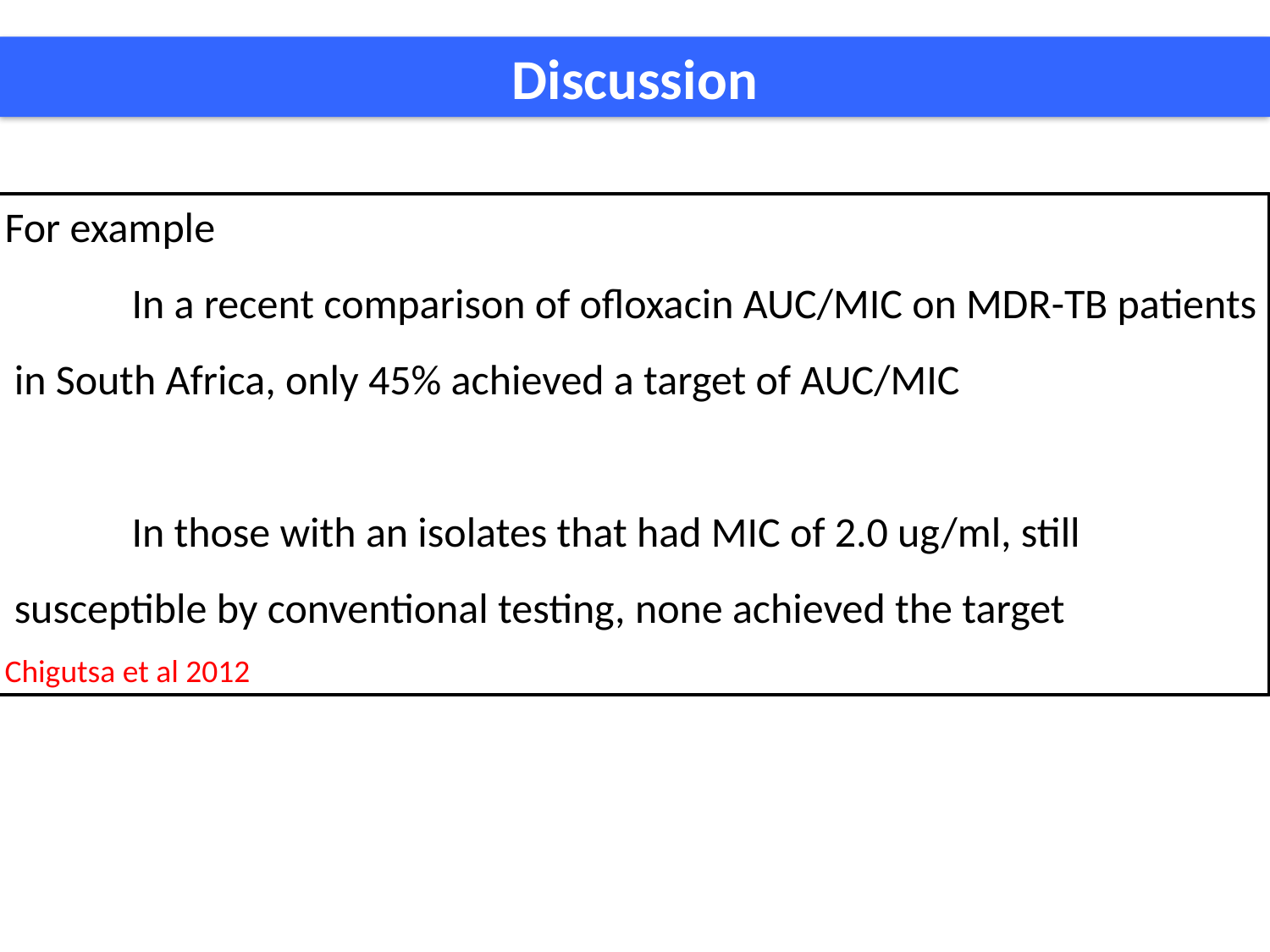

Discussion
For example
	In a recent comparison of ofloxacin AUC/MIC on MDR-TB patients
 in South Africa, only 45% achieved a target of AUC/MIC

	In those with an isolates that had MIC of 2.0 ug/ml, still
 susceptible by conventional testing, none achieved the target
Chigutsa et al 2012